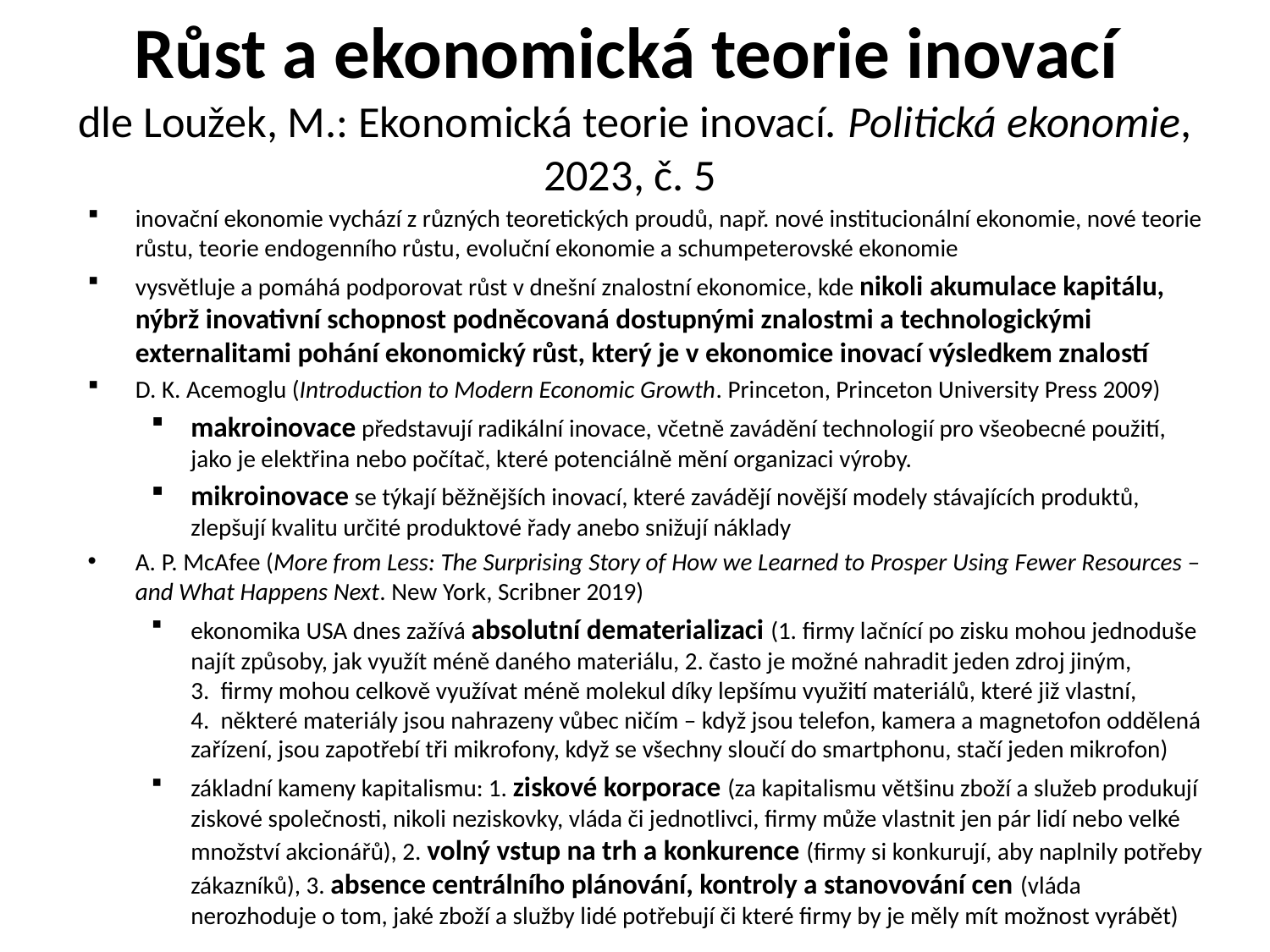

# Růst a ekonomická teorie inovací dle Loužek, M.: Ekonomická teorie inovací. Politická ekonomie, 2023, č. 5
inovační ekonomie vychází z různých teoretických proudů, např. nové institucionální ekonomie, nové teorie růstu, teorie endogenního růstu, evoluční ekonomie a schumpeterovské ekonomie
vysvětluje a pomáhá podporovat růst v dnešní znalostní ekonomice, kde nikoli akumulace kapitálu, nýbrž inovativní schopnost podněcovaná dostupnými znalostmi a technologickými externalitami pohání ekonomický růst, který je v ekonomice inovací výsledkem znalostí
D. K. Acemoglu (Introduction to Modern Economic Growth. Princeton, Princeton University Press 2009)
makroinovace představují radikální inovace, včetně zavádění technologií pro všeobecné použití, jako je elektřina nebo počítač, které potenciálně mění organizaci výroby.
mikroinovace se týkají běžnějších inovací, které zavádějí novější modely stávajících produktů, zlepšují kvalitu určité produktové řady anebo snižují náklady
A. P. McAfee (More from Less: The Surprising Story of How we Learned to Prosper Using Fewer Resources – and What Happens Next. New York, Scribner 2019)
ekonomika USA dnes zažívá absolutní dematerializaci (1. firmy lačnící po zisku mohou jednoduše najít způsoby, jak využít méně daného materiálu, 2. často je možné nahradit jeden zdroj jiným,            3.  firmy mohou celkově využívat méně molekul díky lepšímu využití materiálů, které již vlastní,             4.  některé materiály jsou nahrazeny vůbec ničím – když jsou telefon, kamera a magnetofon oddělená zařízení, jsou zapotřebí tři mikrofony, když se všechny sloučí do smartphonu, stačí jeden mikrofon)
základní kameny kapitalismu: 1. ziskové korporace (za kapitalismu většinu zboží a služeb produkují ziskové společnosti, nikoli neziskovky, vláda či jednotlivci, firmy může vlastnit jen pár lidí nebo velké množství akcionářů), 2. volný vstup na trh a konkurence (firmy si konkurují, aby naplnily potřeby zákazníků), 3. absence centrálního plánování, kontroly a stanovování cen (vláda nerozhoduje o tom, jaké zboží a služby lidé potřebují či které firmy by je měly mít možnost vyrábět)